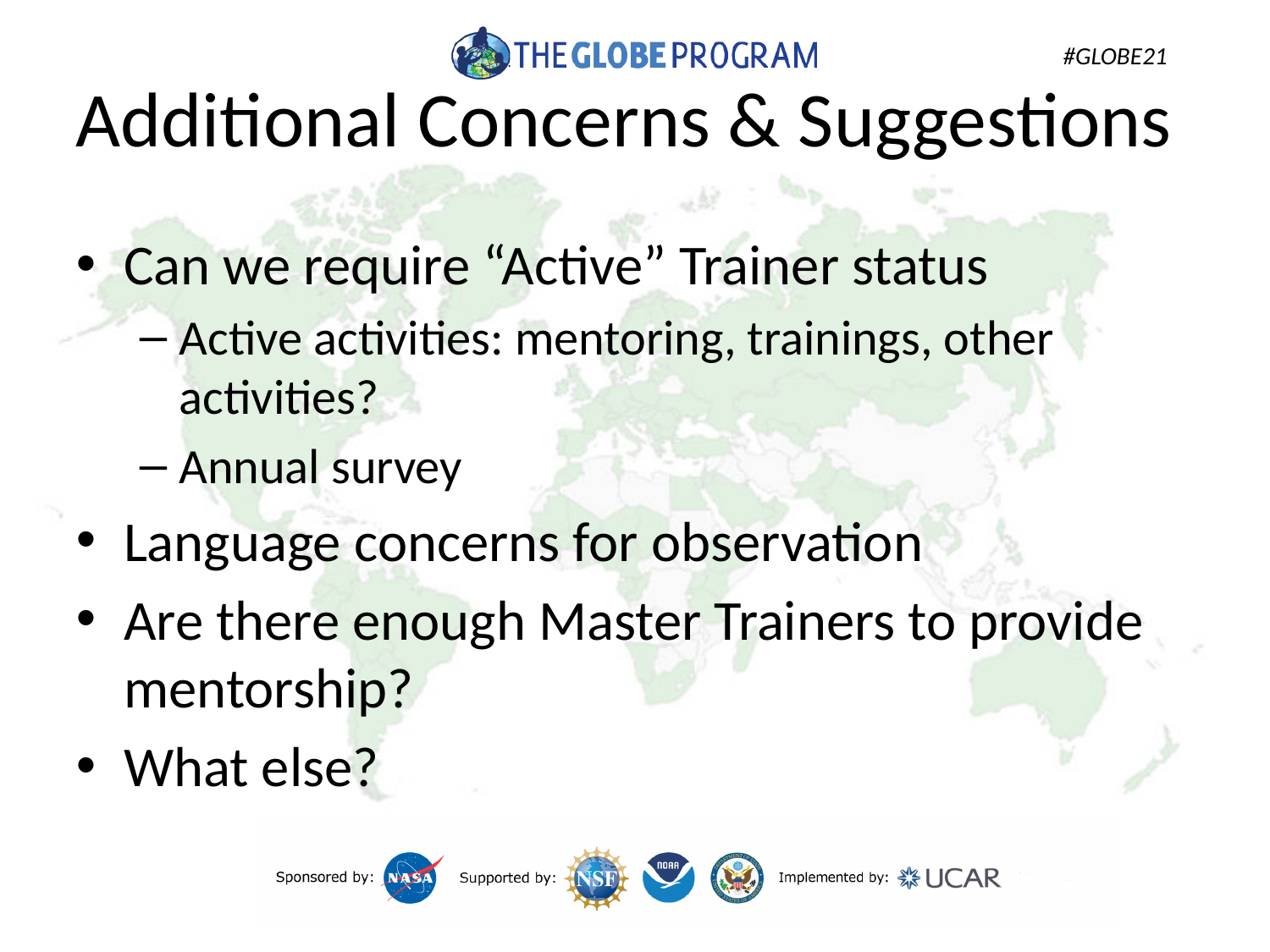

# Additional Concerns & Suggestions
Can we require “Active” Trainer status
Active activities: mentoring, trainings, other activities?
Annual survey
Language concerns for observation
Are there enough Master Trainers to provide mentorship?
What else?